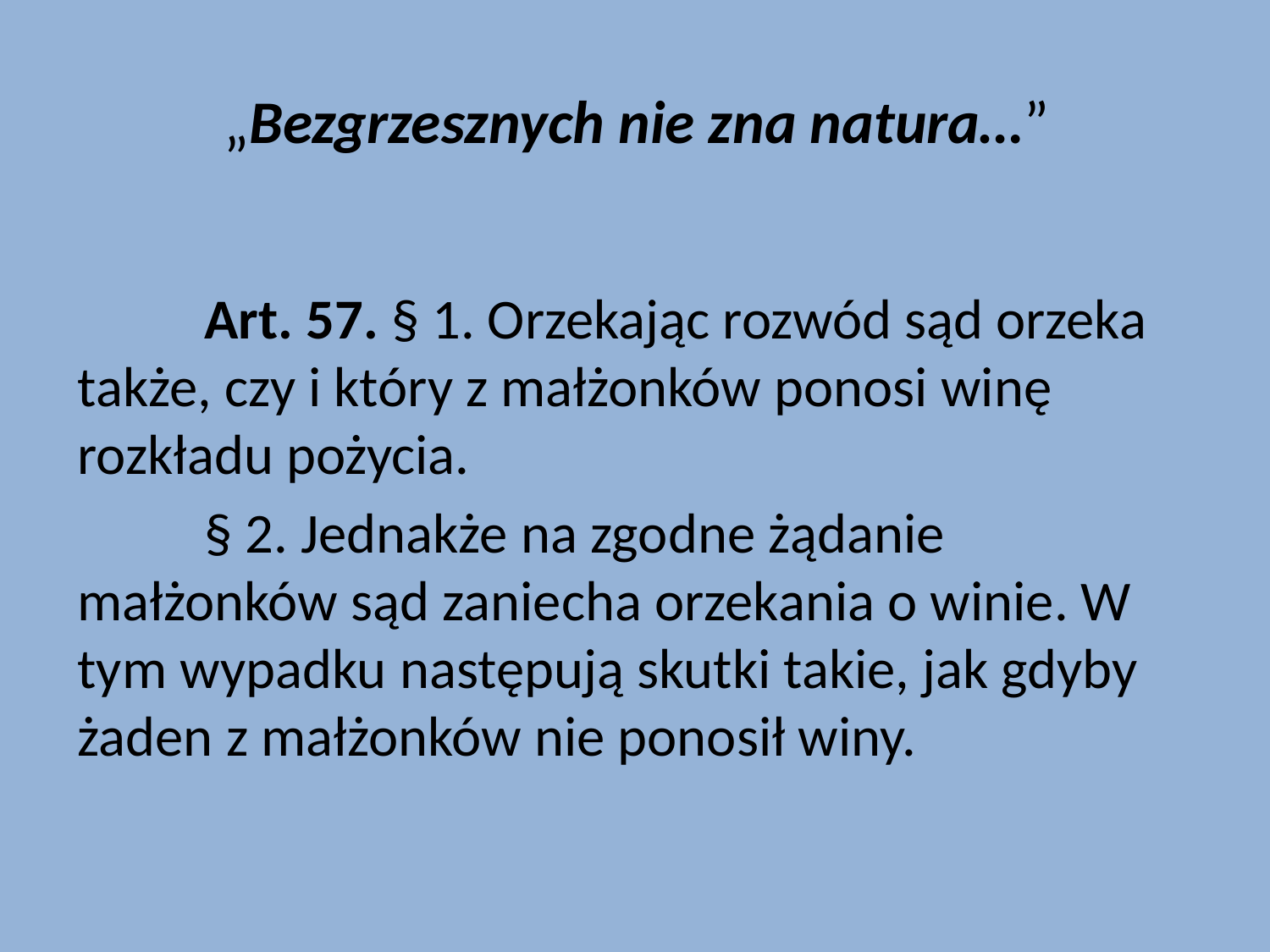

# „Bezgrzesznych nie zna natura…”
	Art. 57. § 1. Orzekając rozwód sąd orzeka także, czy i który z małżonków ponosi winę rozkładu pożycia.
	§ 2. Jednakże na zgodne żądanie małżonków sąd zaniecha orzekania o winie. W tym wypadku następują skutki takie, jak gdyby żaden z małżonków nie ponosił winy.